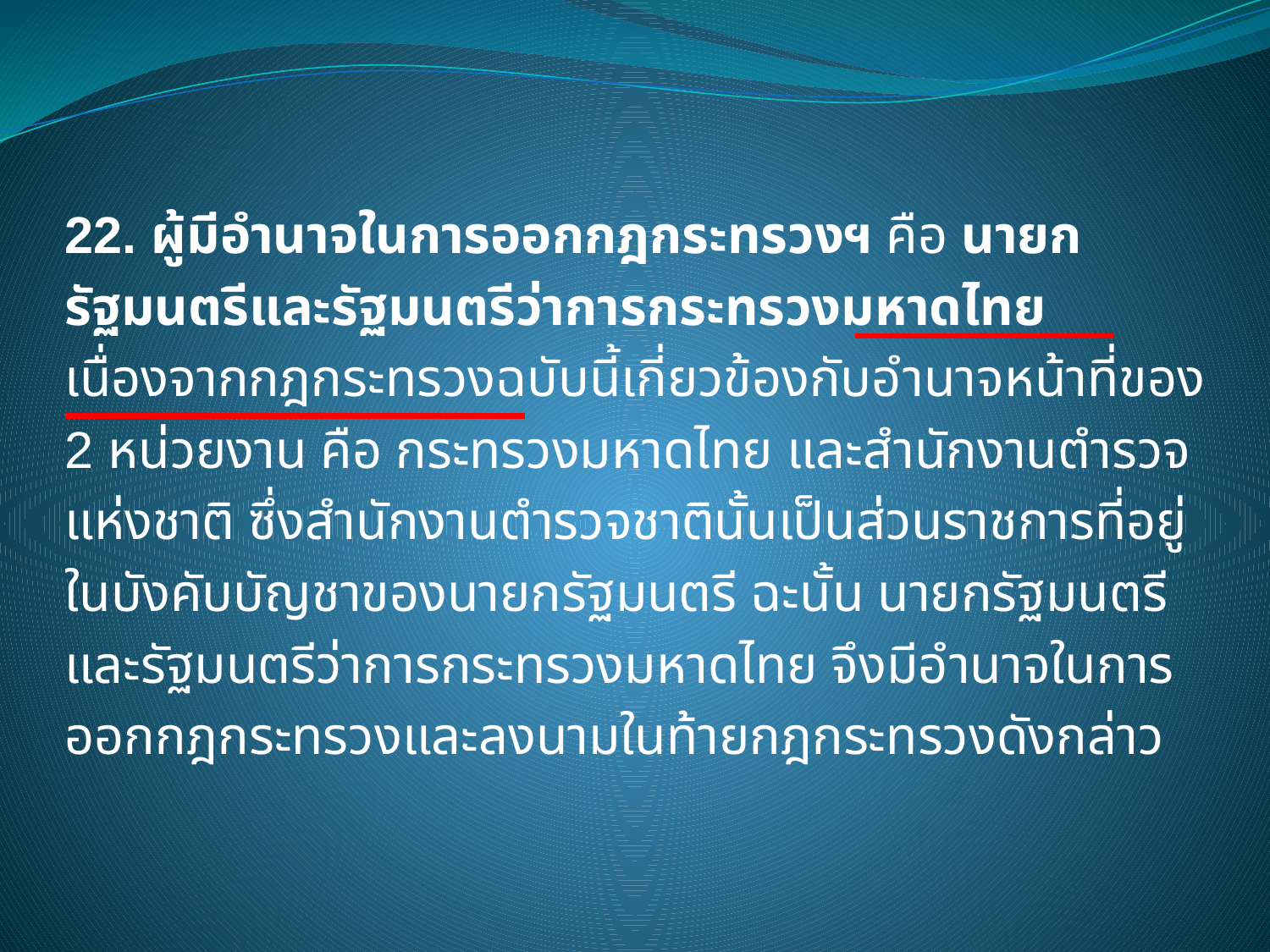

22. ผู้มีอำนาจในการออกกฎกระทรวงฯ คือ นายกรัฐมนตรีและรัฐมนตรีว่าการกระทรวงมหาดไทย เนื่องจากกฎกระทรวงฉบับนี้เกี่ยวข้องกับอำนาจหน้าที่ของ 2 หน่วยงาน คือ กระทรวงมหาดไทย และสำนักงานตำรวจแห่งชาติ ซึ่งสำนักงานตำรวจชาตินั้นเป็นส่วนราชการที่อยู่ในบังคับบัญชาของนายกรัฐมนตรี ฉะนั้น นายกรัฐมนตรี และรัฐมนตรีว่าการกระทรวงมหาดไทย จึงมีอำนาจในการออกกฎกระทรวงและลงนามในท้ายกฎกระทรวงดังกล่าว